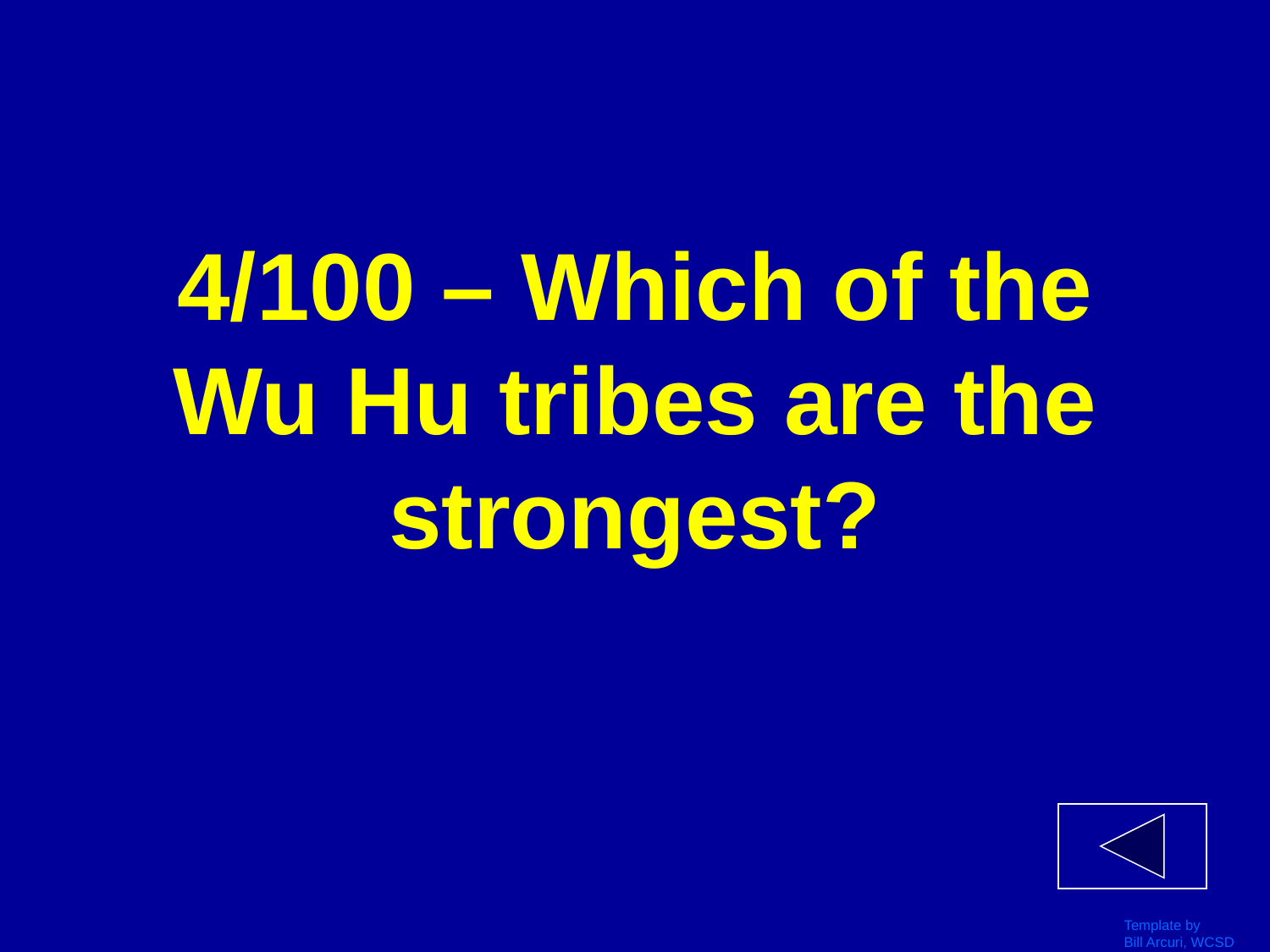

# 4/100 – Which of the Wu Hu tribes are the strongest?

Template by
Bill Arcuri, WCSD